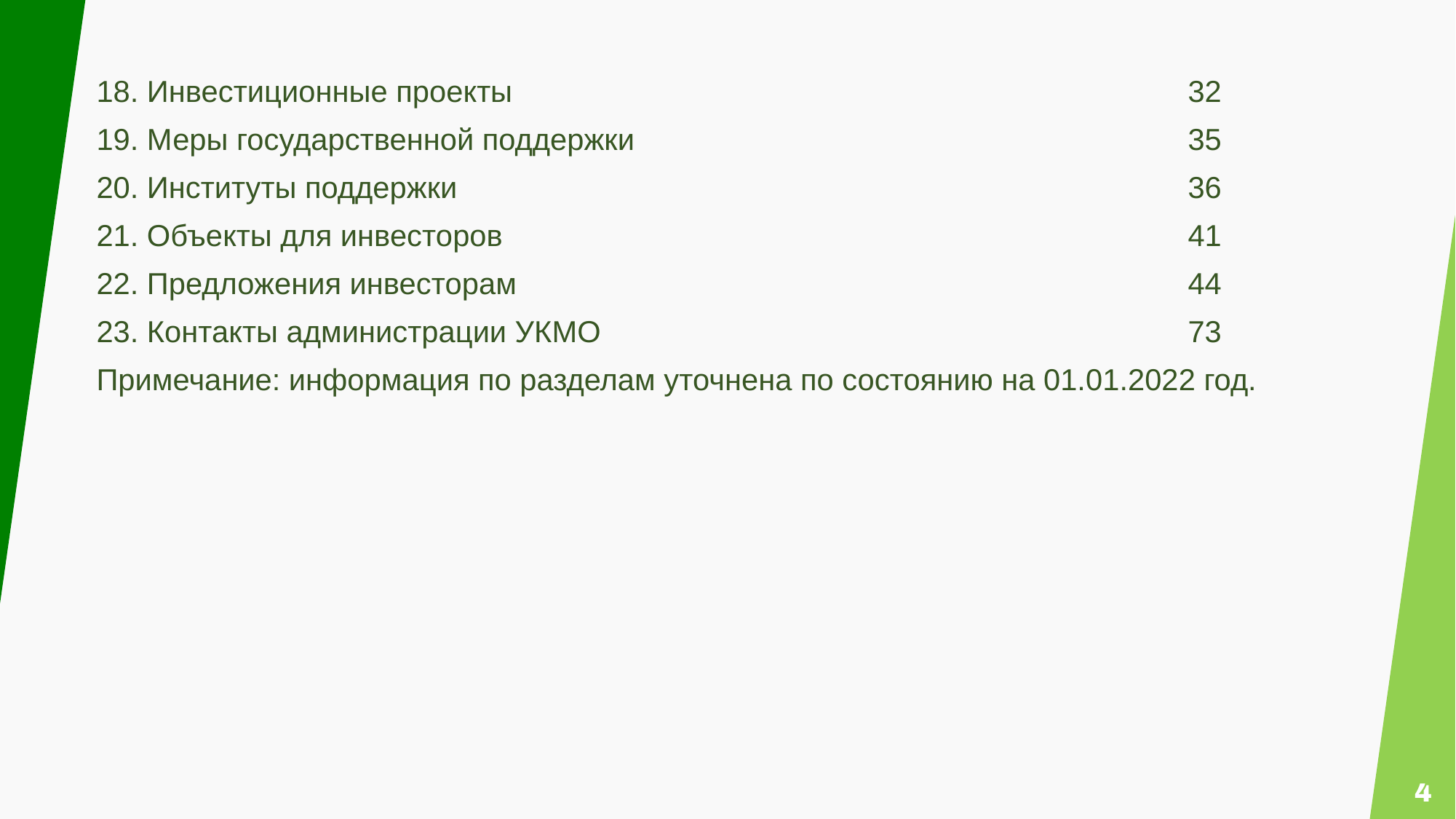

18. Инвестиционные проекты							32
19. Меры государственной поддержки						35
20. Институты поддержки							36
21. Объекты для инвесторов							41
22. Предложения инвесторам							44
23. Контакты администрации УКМО						73
Примечание: информация по разделам уточнена по состоянию на 01.01.2022 год.

4